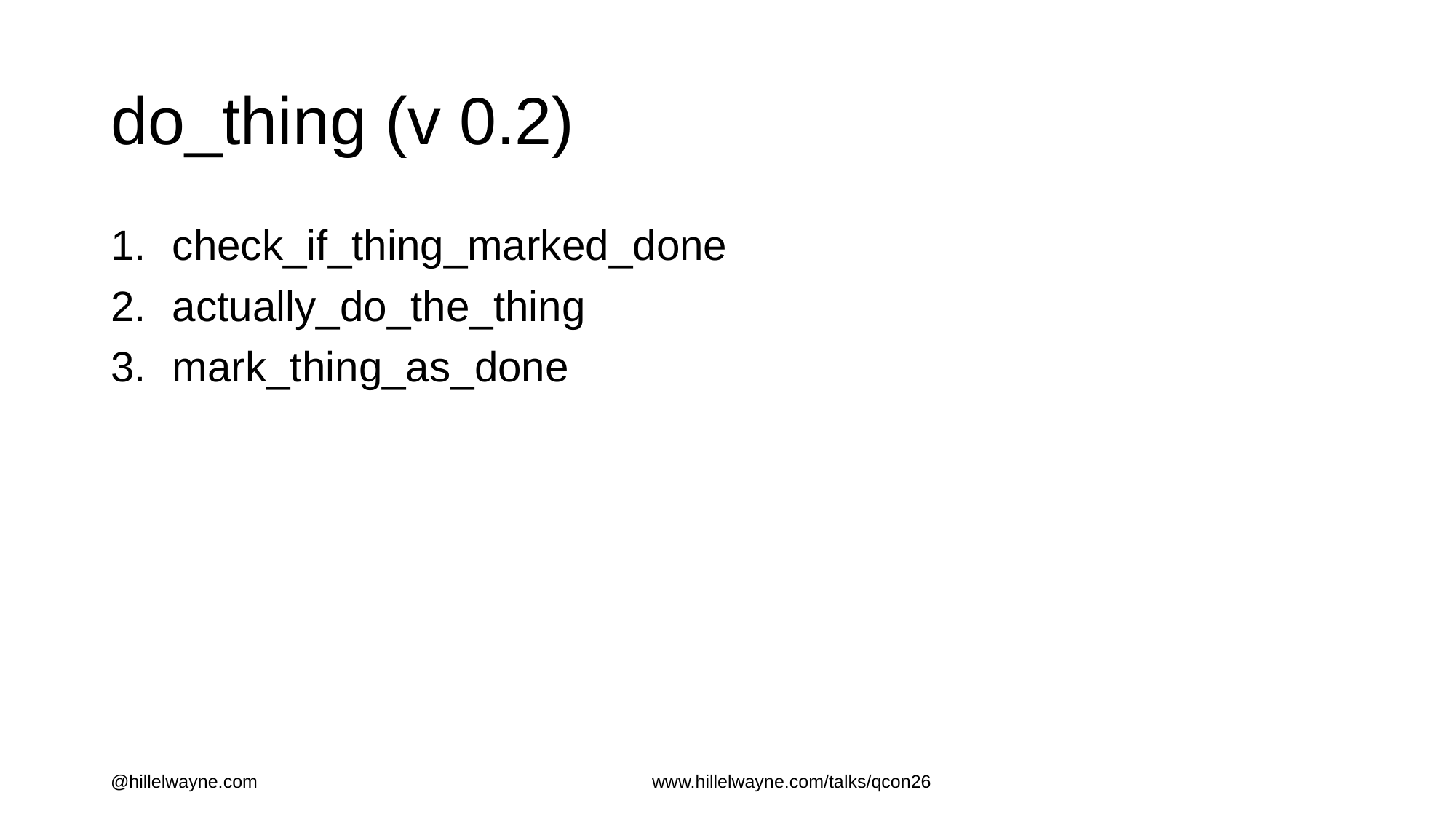

# do_thing (v 0.2)
check_if_thing_marked_done
actually_do_the_thing
mark_thing_as_done